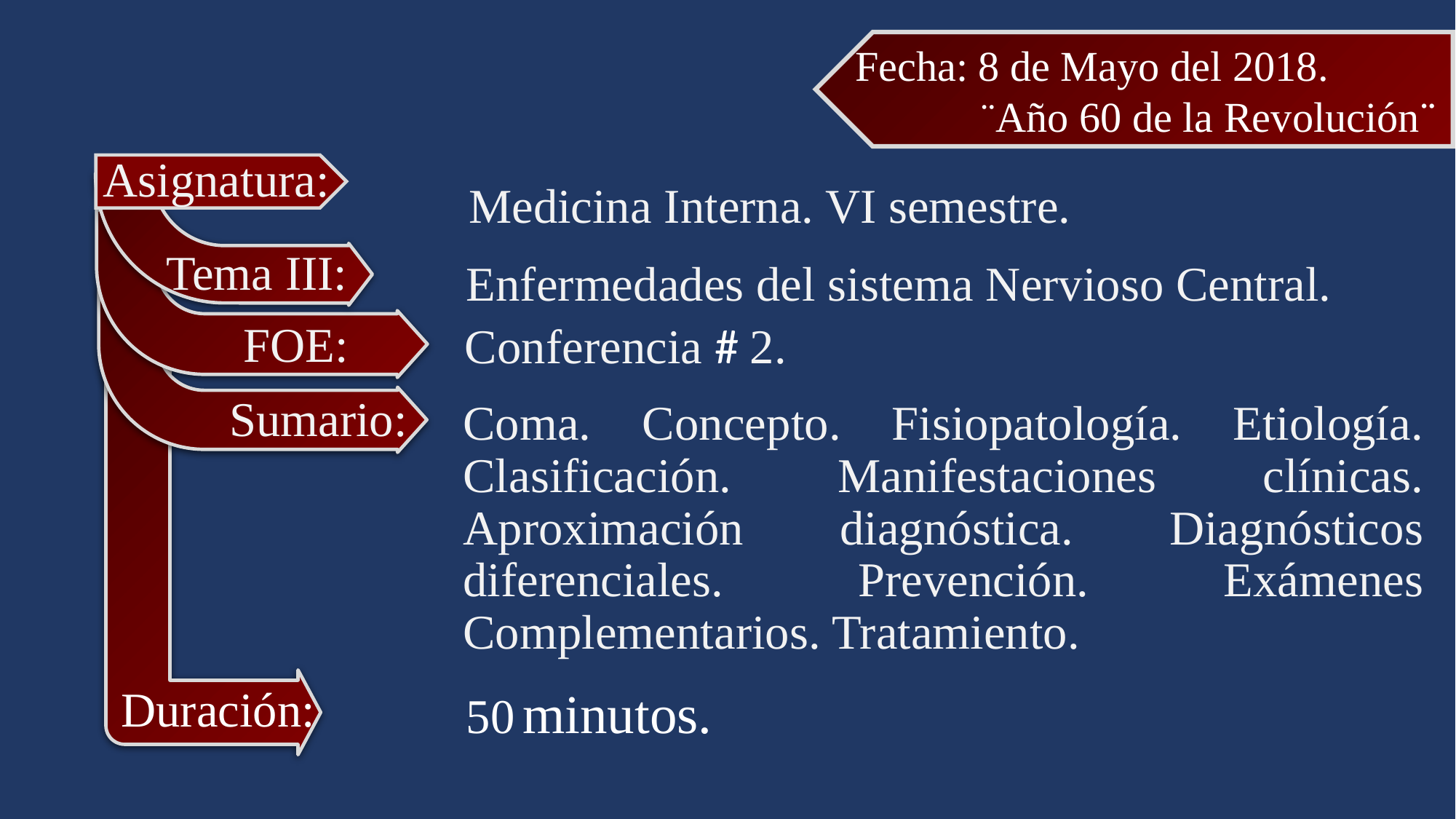

Fecha: 8 de Mayo del 2018.
            ¨Año 60 de la Revolución¨
Asignatura:

Medicina Interna. VI semestre.

Tema III:
Enfermedades del sistema Nervioso Central.

FOE:
Conferencia # 2.

Sumario:
# Coma. Concepto. Fisiopatología. Etiología. Clasificación. Manifestaciones clínicas. Aproximación diagnóstica. Diagnósticos diferenciales. Prevención. Exámenes Complementarios. Tratamiento.

Duración:
50 minutos.